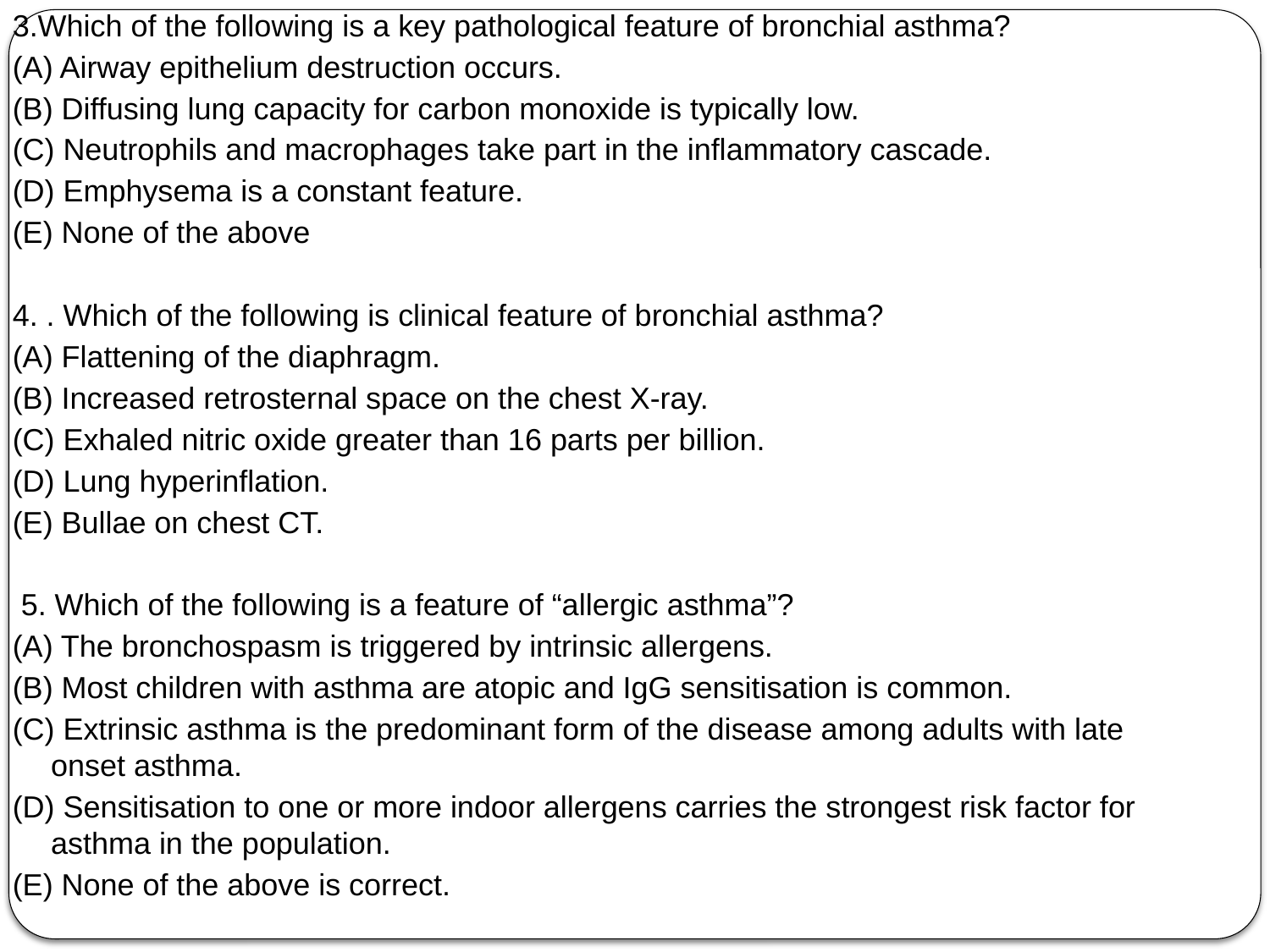

3.Which of the following is a key pathological feature of bronchial asthma?
(A) Airway epithelium destruction occurs.
(B) Diffusing lung capacity for carbon monoxide is typically low.
(C) Neutrophils and macrophages take part in the inflammatory cascade.
(D) Emphysema is a constant feature.
(E) None of the above

4. . Which of the following is clinical feature of bronchial asthma?
(A) Flattening of the diaphragm.
(B) Increased retrosternal space on the chest X-ray.
(C) Exhaled nitric oxide greater than 16 parts per billion.
(D) Lung hyperinflation.
(E) Bullae on chest CT.

 5. Which of the following is a feature of “allergic asthma”?
(A) The bronchospasm is triggered by intrinsic allergens.
(B) Most children with asthma are atopic and IgG sensitisation is common.
(C) Extrinsic asthma is the predominant form of the disease among adults with late onset asthma.
(D) Sensitisation to one or more indoor allergens carries the strongest risk factor for asthma in the population.
(E) None of the above is correct.